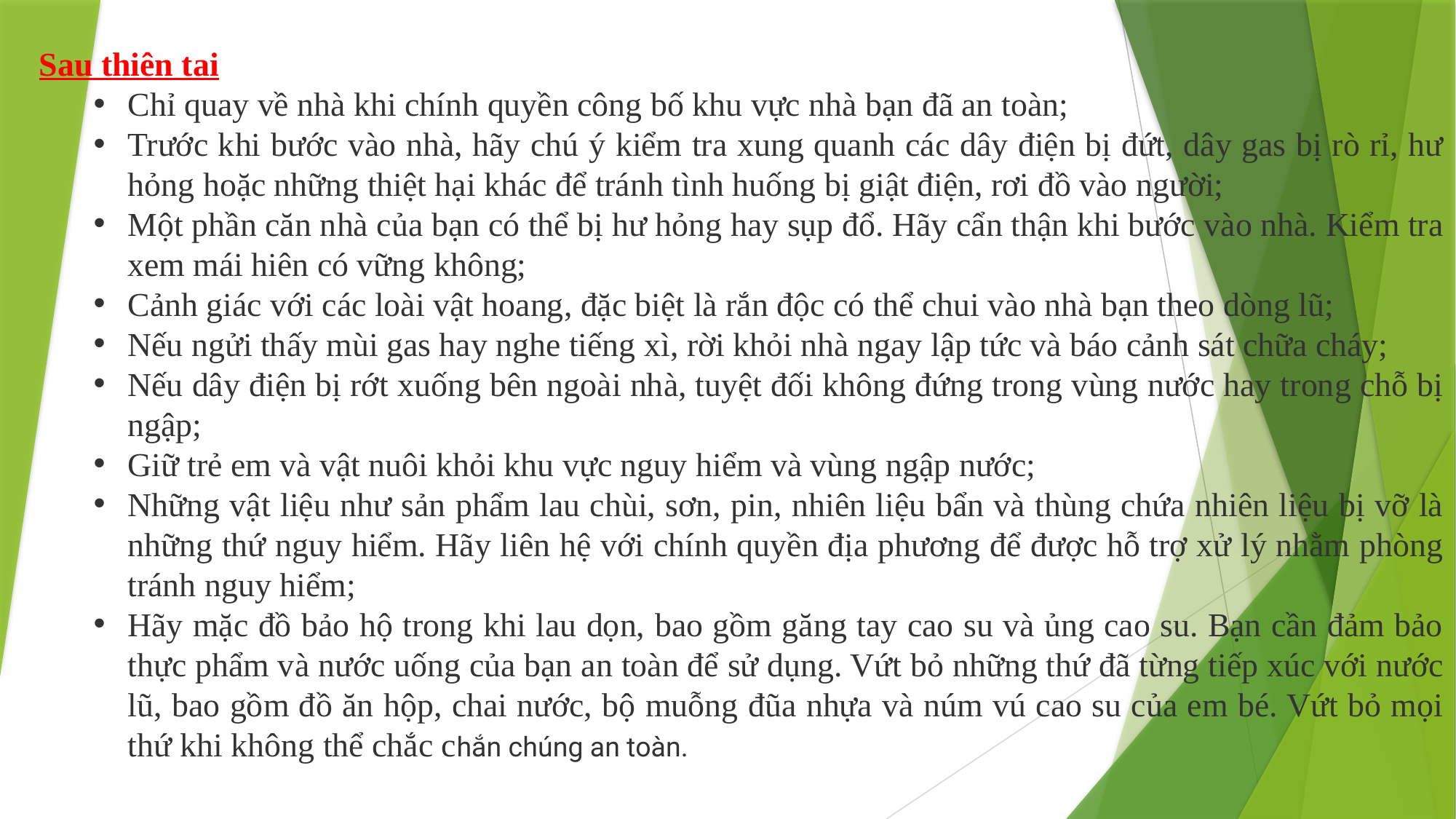

Sau thiên tai
Chỉ quay về nhà khi chính quyền công bố khu vực nhà bạn đã an toàn;
Trước khi bước vào nhà, hãy chú ý kiểm tra xung quanh các dây điện bị đứt, dây gas bị rò rỉ, hư hỏng hoặc những thiệt hại khác để tránh tình huống bị giật điện, rơi đồ vào người;
Một phần căn nhà của bạn có thể bị hư hỏng hay sụp đổ. Hãy cẩn thận khi bước vào nhà. Kiểm tra xem mái hiên có vững không;
Cảnh giác với các loài vật hoang, đặc biệt là rắn độc có thể chui vào nhà bạn theo dòng lũ;
Nếu ngửi thấy mùi gas hay nghe tiếng xì, rời khỏi nhà ngay lập tức và báo cảnh sát chữa cháy;
Nếu dây điện bị rớt xuống bên ngoài nhà, tuyệt đối không đứng trong vùng nước hay trong chỗ bị ngập;
Giữ trẻ em và vật nuôi khỏi khu vực nguy hiểm và vùng ngập nước;
Những vật liệu như sản phẩm lau chùi, sơn, pin, nhiên liệu bẩn và thùng chứa nhiên liệu bị vỡ là những thứ nguy hiểm. Hãy liên hệ với chính quyền địa phương để được hỗ trợ xử lý nhằm phòng tránh nguy hiểm;
Hãy mặc đồ bảo hộ trong khi lau dọn, bao gồm găng tay cao su và ủng cao su. Bạn cần đảm bảo thực phẩm và nước uống của bạn an toàn để sử dụng. Vứt bỏ những thứ đã từng tiếp xúc với nước lũ, bao gồm đồ ăn hộp, chai nước, bộ muỗng đũa nhựa và núm vú cao su của em bé. Vứt bỏ mọi thứ khi không thể chắc chắn chúng an toàn.